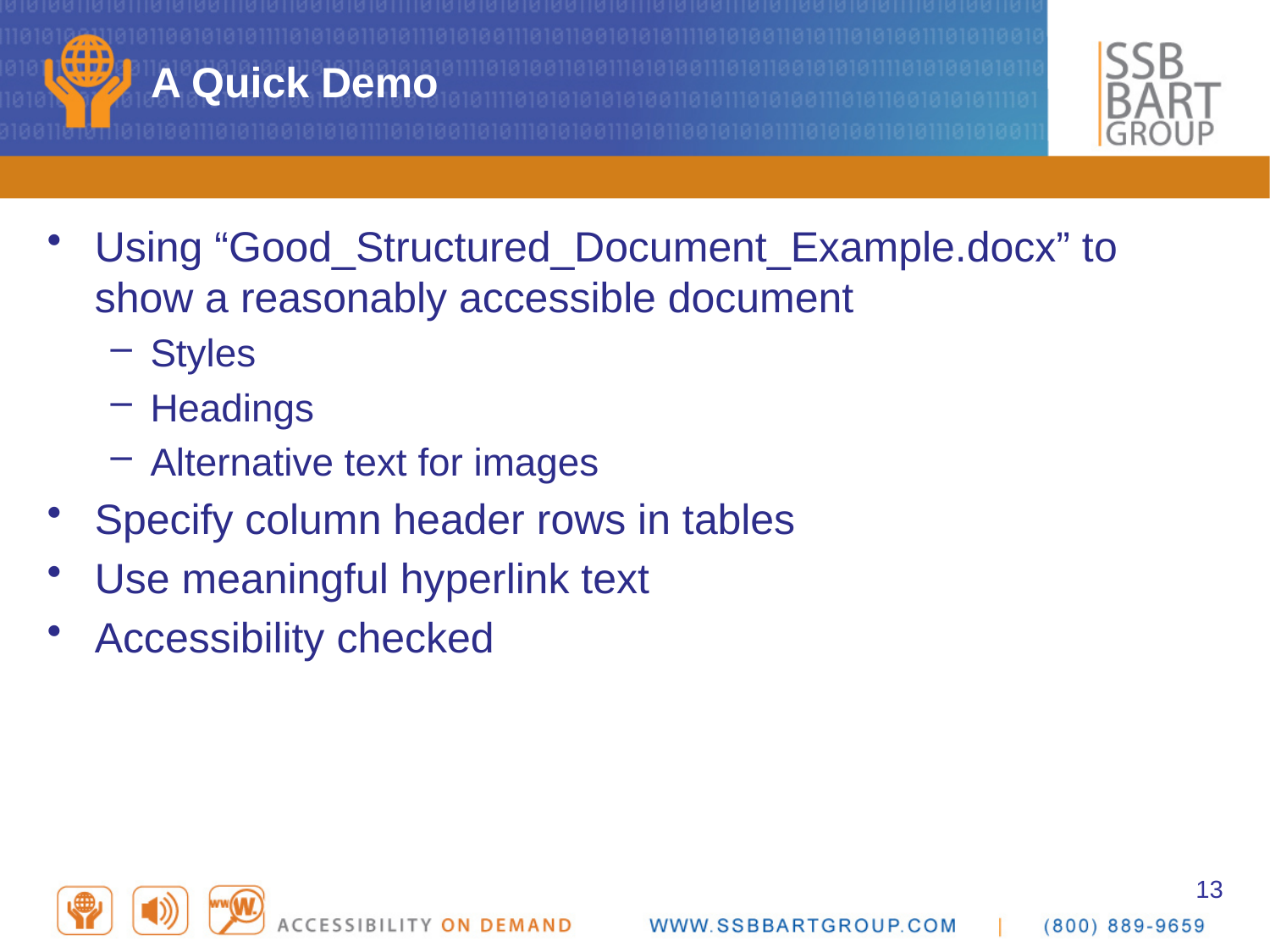

# A Quick Demo
Using “Good_Structured_Document_Example.docx” to show a reasonably accessible document
Styles
Headings
Alternative text for images
Specify column header rows in tables
Use meaningful hyperlink text
Accessibility checked